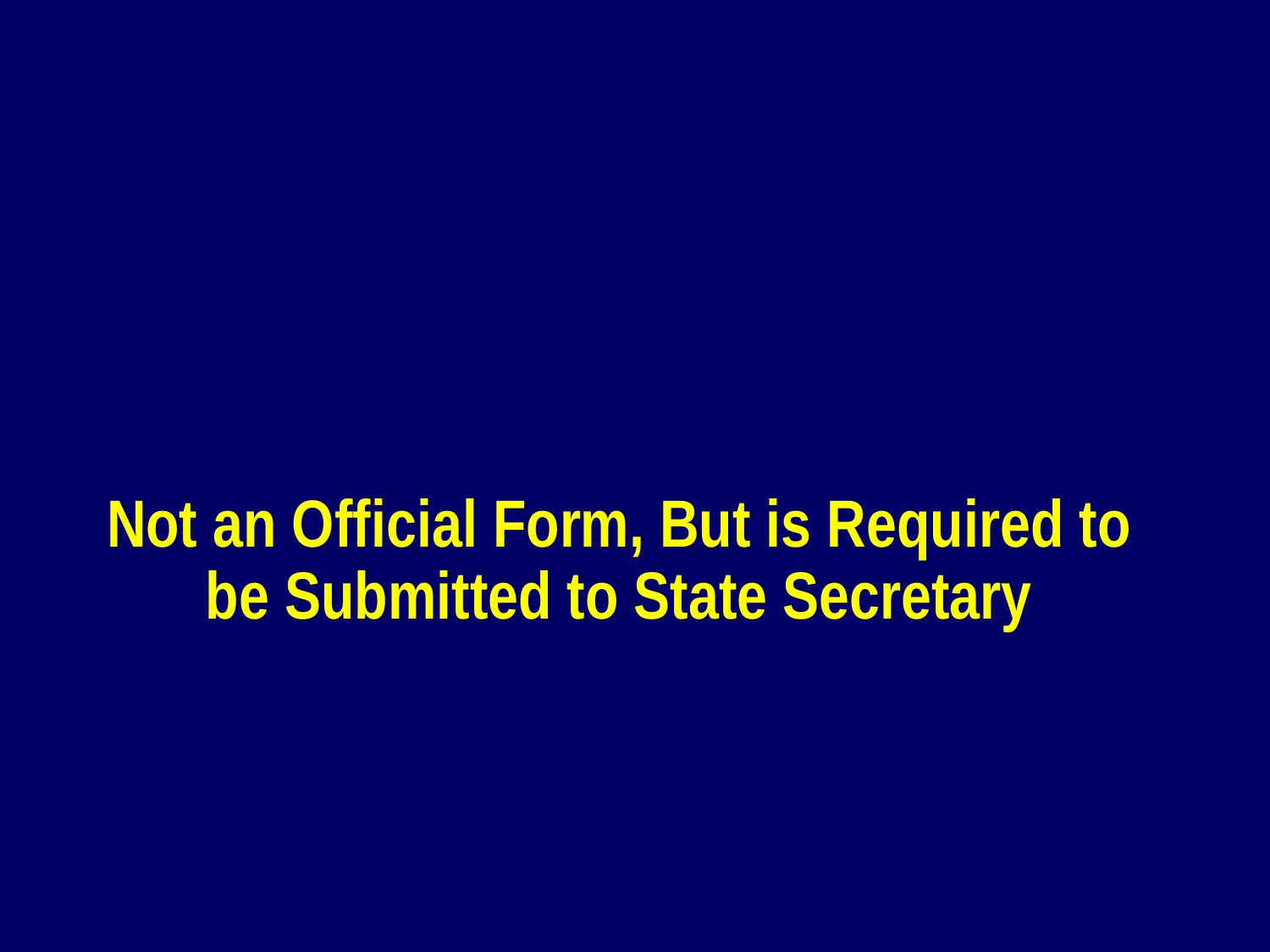

# Not an Official Form, But is Required to be Submitted to State Secretary